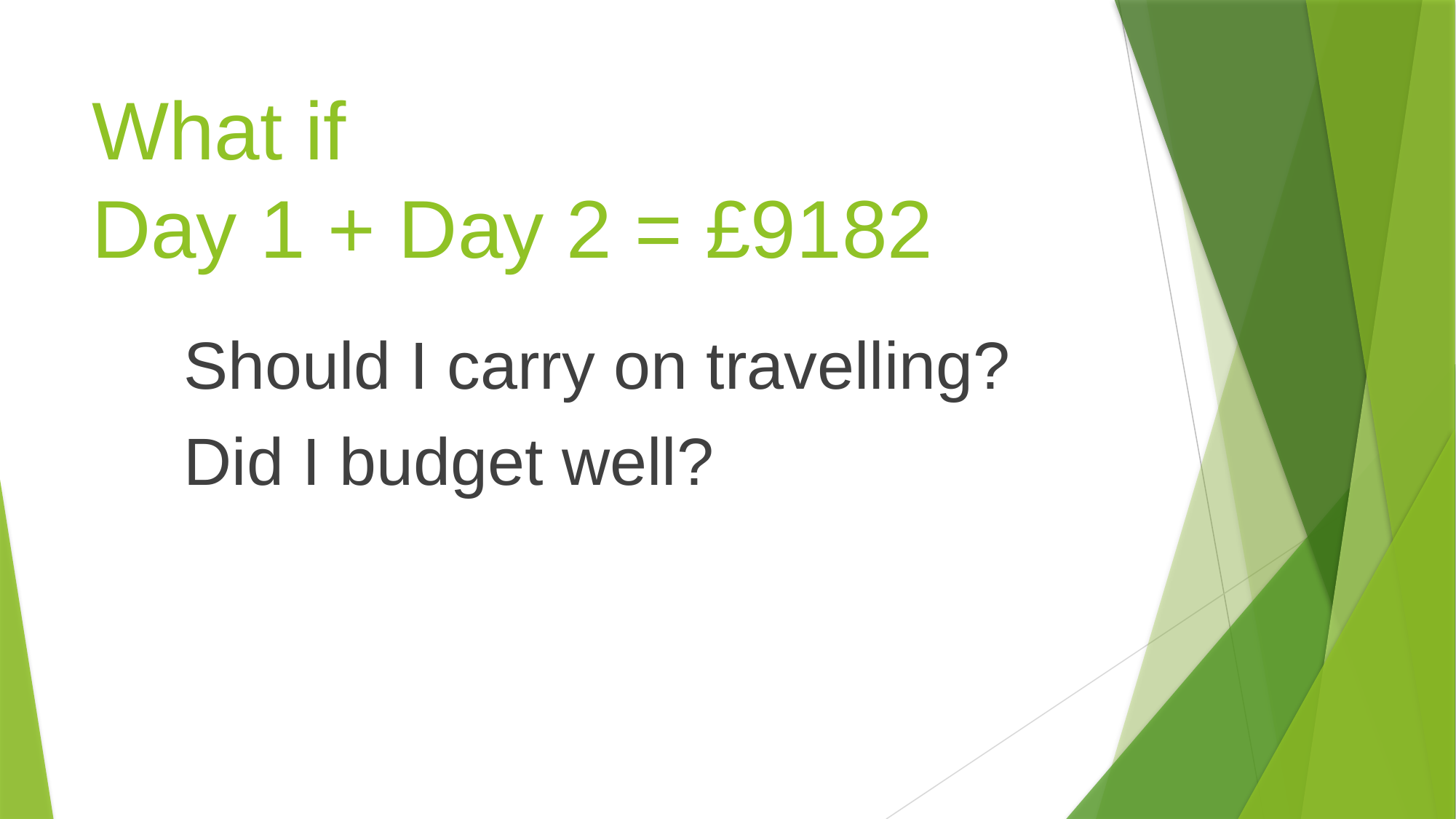

# What if Day 1 + Day 2 = £9182
Should I carry on travelling?
Did I budget well?